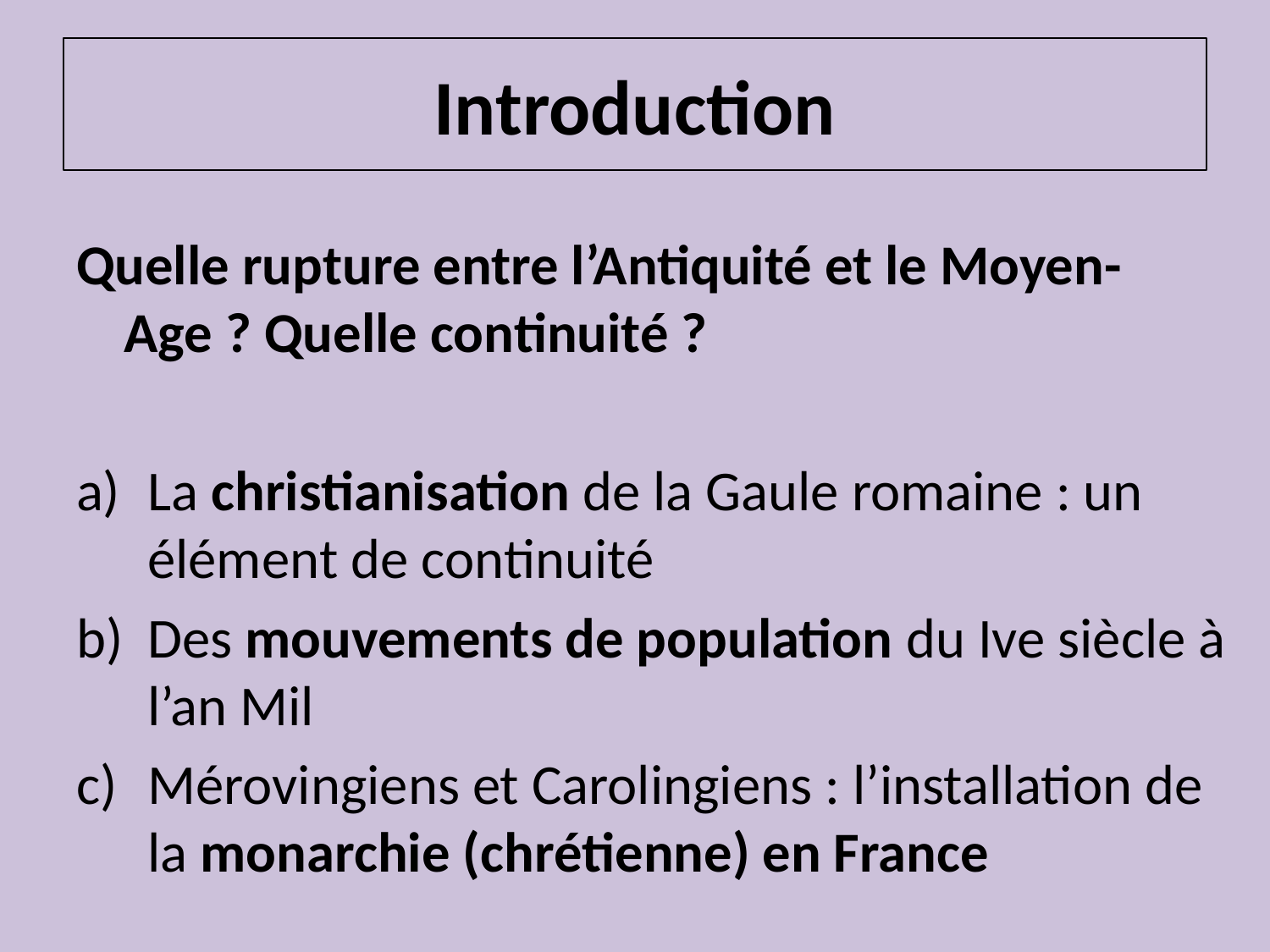

# Introduction
Quelle rupture entre l’Antiquité et le Moyen-Age ? Quelle continuité ?

La christianisation de la Gaule romaine : un élément de continuité
Des mouvements de population du Ive siècle à l’an Mil
Mérovingiens et Carolingiens : l’installation de la monarchie (chrétienne) en France